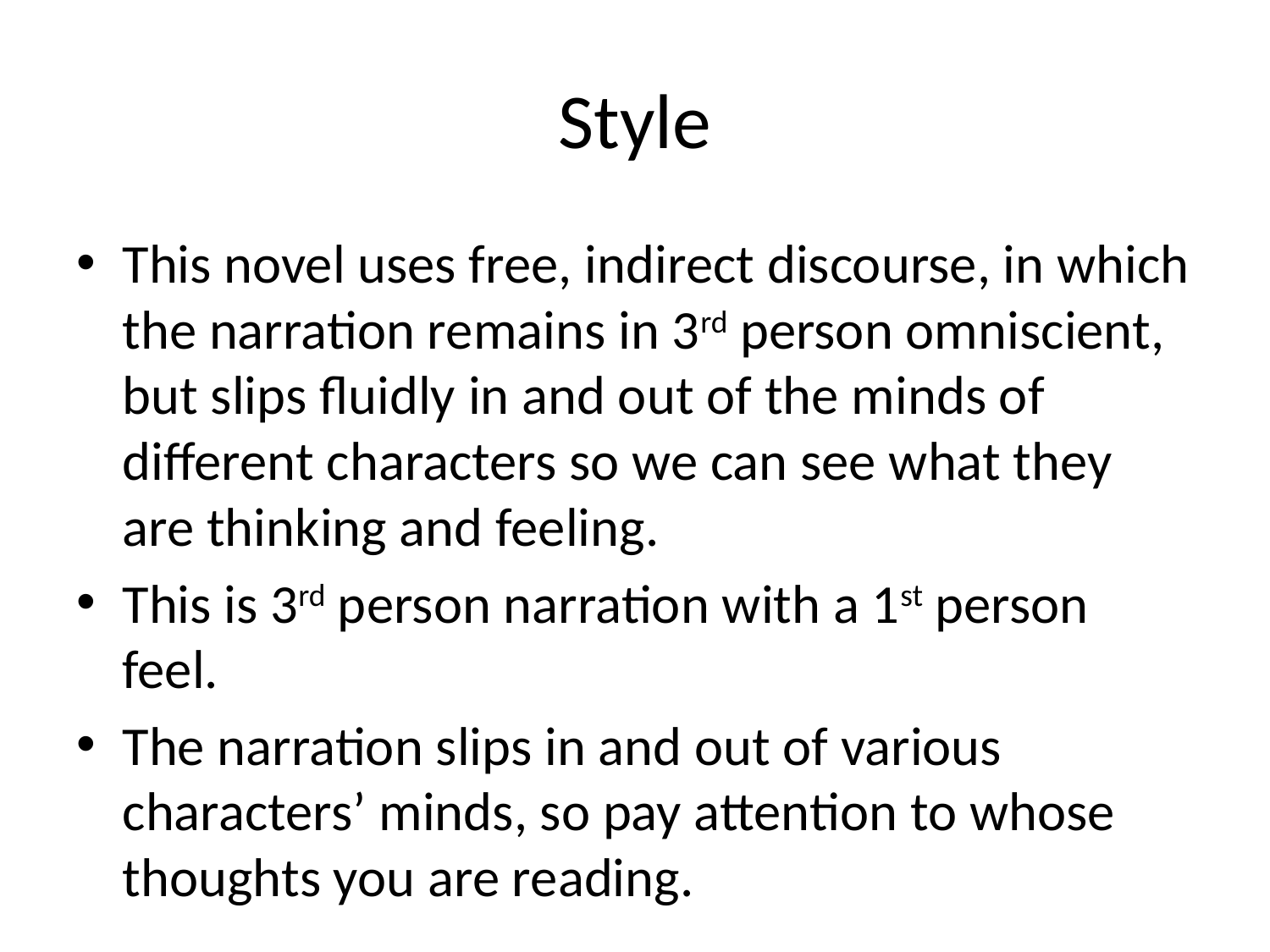

# Style
This novel uses free, indirect discourse, in which the narration remains in 3rd person omniscient, but slips fluidly in and out of the minds of different characters so we can see what they are thinking and feeling.
This is 3rd person narration with a 1st person feel.
The narration slips in and out of various characters’ minds, so pay attention to whose thoughts you are reading.